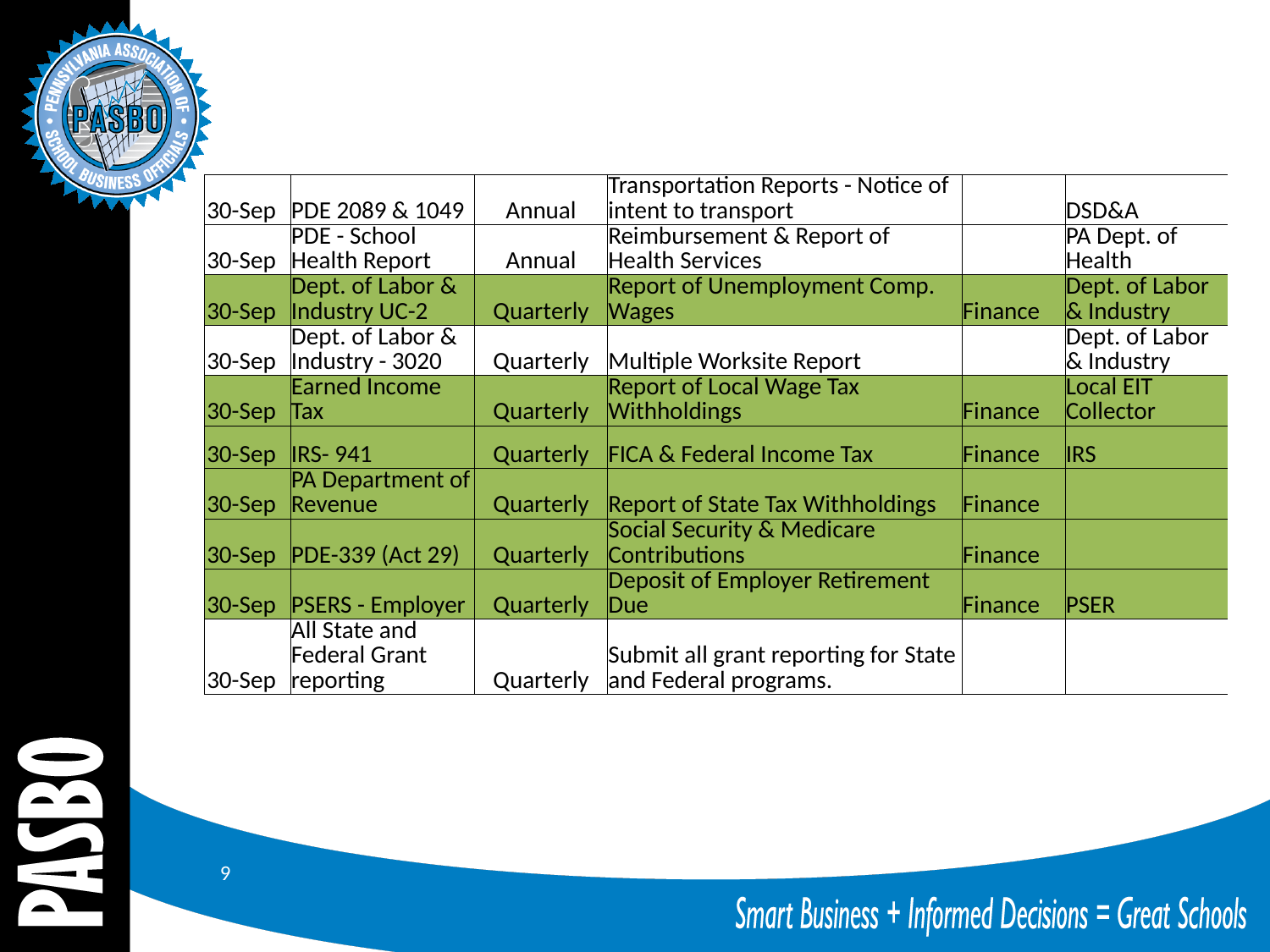

| 30-Sep | PDE 2089 & 1049 | Annual | Transportation Reports - Notice of intent to transport |  | DSD&A |
| --- | --- | --- | --- | --- | --- |
| 30-Sep | PDE - School Health Report | Annual | Reimbursement & Report of Health Services |  | PA Dept. of Health |
| 30-Sep | Dept. of Labor & Industry UC-2 | Quarterly | Report of Unemployment Comp. Wages | Finance | Dept. of Labor & Industry |
| 30-Sep | Dept. of Labor & Industry - 3020 | Quarterly | Multiple Worksite Report |  | Dept. of Labor & Industry |
| 30-Sep | Earned Income Tax | Quarterly | Report of Local Wage Tax Withholdings | Finance | Local EIT Collector |
| 30-Sep | IRS- 941 | Quarterly | FICA & Federal Income Tax | Finance | IRS |
| 30-Sep | PA Department of Revenue | Quarterly | Report of State Tax Withholdings | Finance |  |
| 30-Sep | PDE-339 (Act 29) | Quarterly | Social Security & Medicare Contributions | Finance |  |
| 30-Sep | PSERS - Employer | Quarterly | Deposit of Employer Retirement Due | Finance | PSER |
| 30-Sep | All State and Federal Grant reporting | Quarterly | Submit all grant reporting for State and Federal programs. |  |  |
9